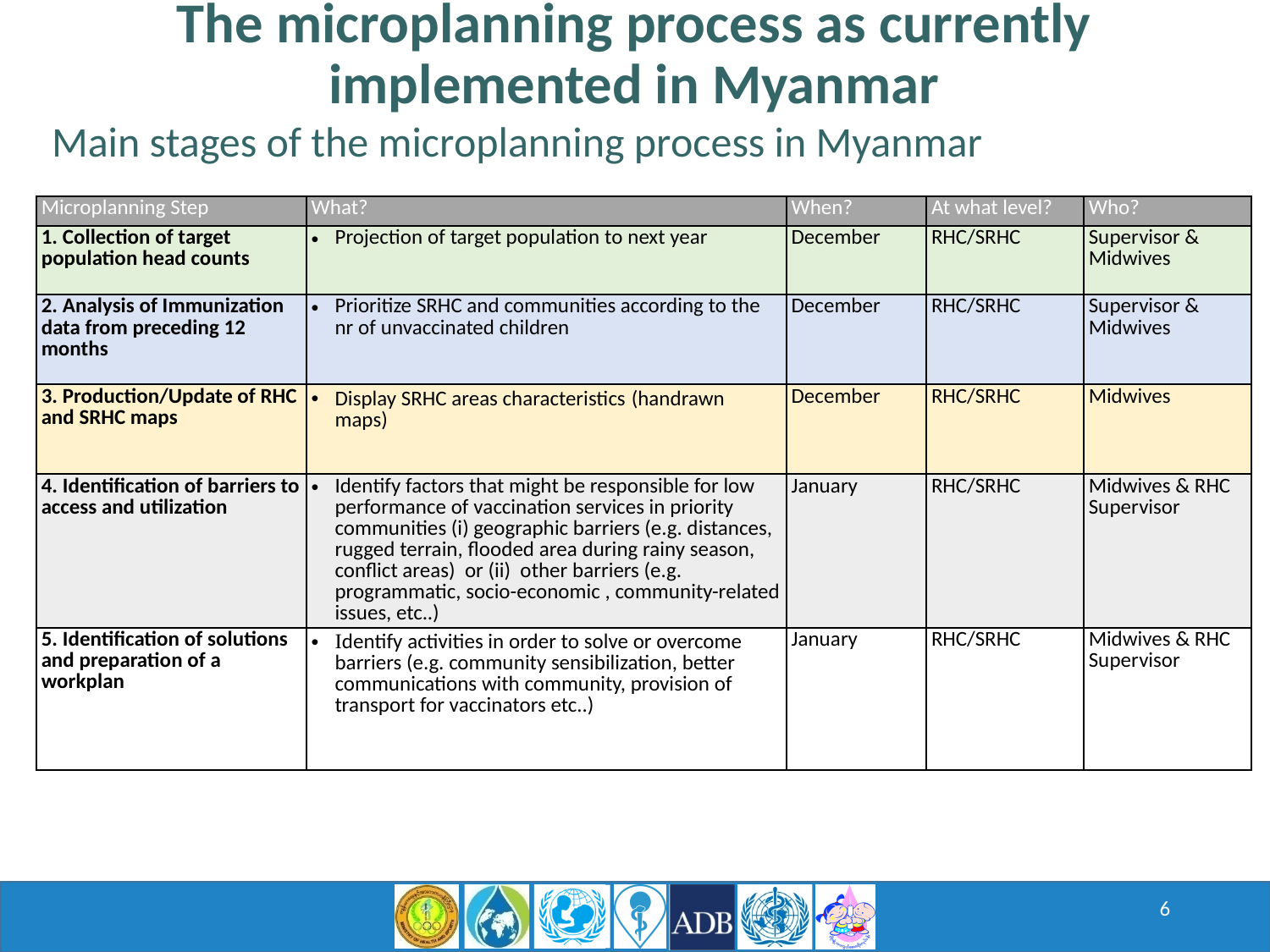

The microplanning process as currently implemented in Myanmar
Main stages of the microplanning process in Myanmar
| Microplanning Step | What? | When? | At what level? | Who? |
| --- | --- | --- | --- | --- |
| 1. Collection of target population head counts | Projection of target population to next year | December | RHC/SRHC | Supervisor & Midwives |
| 2. Analysis of Immunization data from preceding 12 months | Prioritize SRHC and communities according to the nr of unvaccinated children | December | RHC/SRHC | Supervisor & Midwives |
| 3. Production/Update of RHC and SRHC maps | Display SRHC areas characteristics (handrawn maps) | December | RHC/SRHC | Midwives |
| 4. Identification of barriers to access and utilization | Identify factors that might be responsible for low performance of vaccination services in priority communities (i) geographic barriers (e.g. distances, rugged terrain, flooded area during rainy season, conflict areas) or (ii) other barriers (e.g. programmatic, socio-economic , community-related issues, etc..) | January | RHC/SRHC | Midwives & RHC Supervisor |
| 5. Identification of solutions and preparation of a workplan | Identify activities in order to solve or overcome barriers (e.g. community sensibilization, better communications with community, provision of transport for vaccinators etc..) | January | RHC/SRHC | Midwives & RHC Supervisor |

6